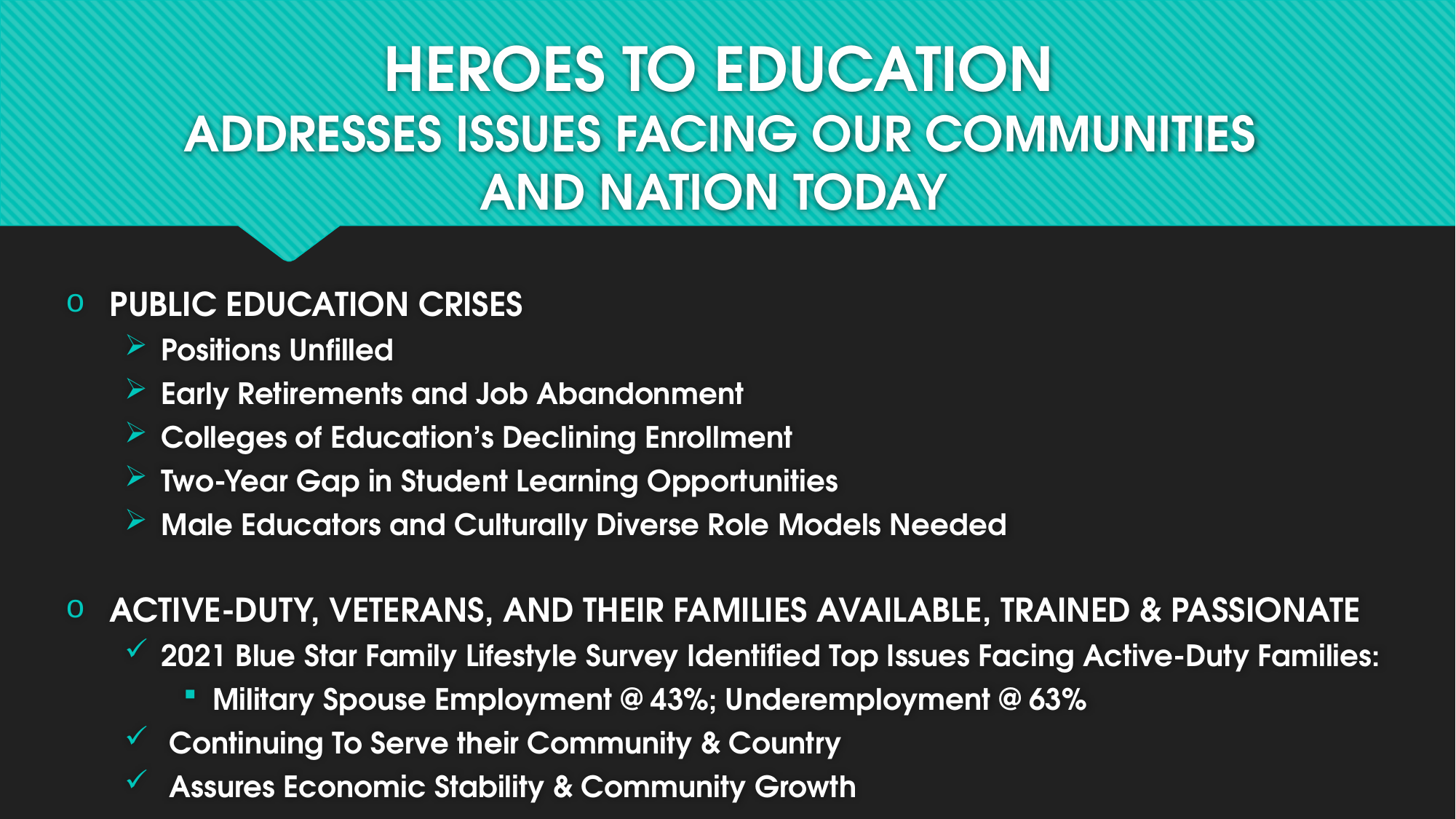

# HEROES TO EDUCATION ADDRESSES ISSUES FACING OUR COMMUNITIES AND NATION TODAY

PUBLIC EDUCATION CRISES
Positions Unfilled
Early Retirements and Job Abandonment
Colleges of Education’s Declining Enrollment
Two-Year Gap in Student Learning Opportunities
Male Educators and Culturally Diverse Role Models Needed

ACTIVE-DUTY, VETERANS, AND THEIR FAMILIES AVAILABLE, TRAINED & PASSIONATE
2021 Blue Star Family Lifestyle Survey Identified Top Issues Facing Active-Duty Families:
Military Spouse Employment @ 43%; Underemployment @ 63%
 Continuing To Serve their Community & Country
 Assures Economic Stability & Community Growth